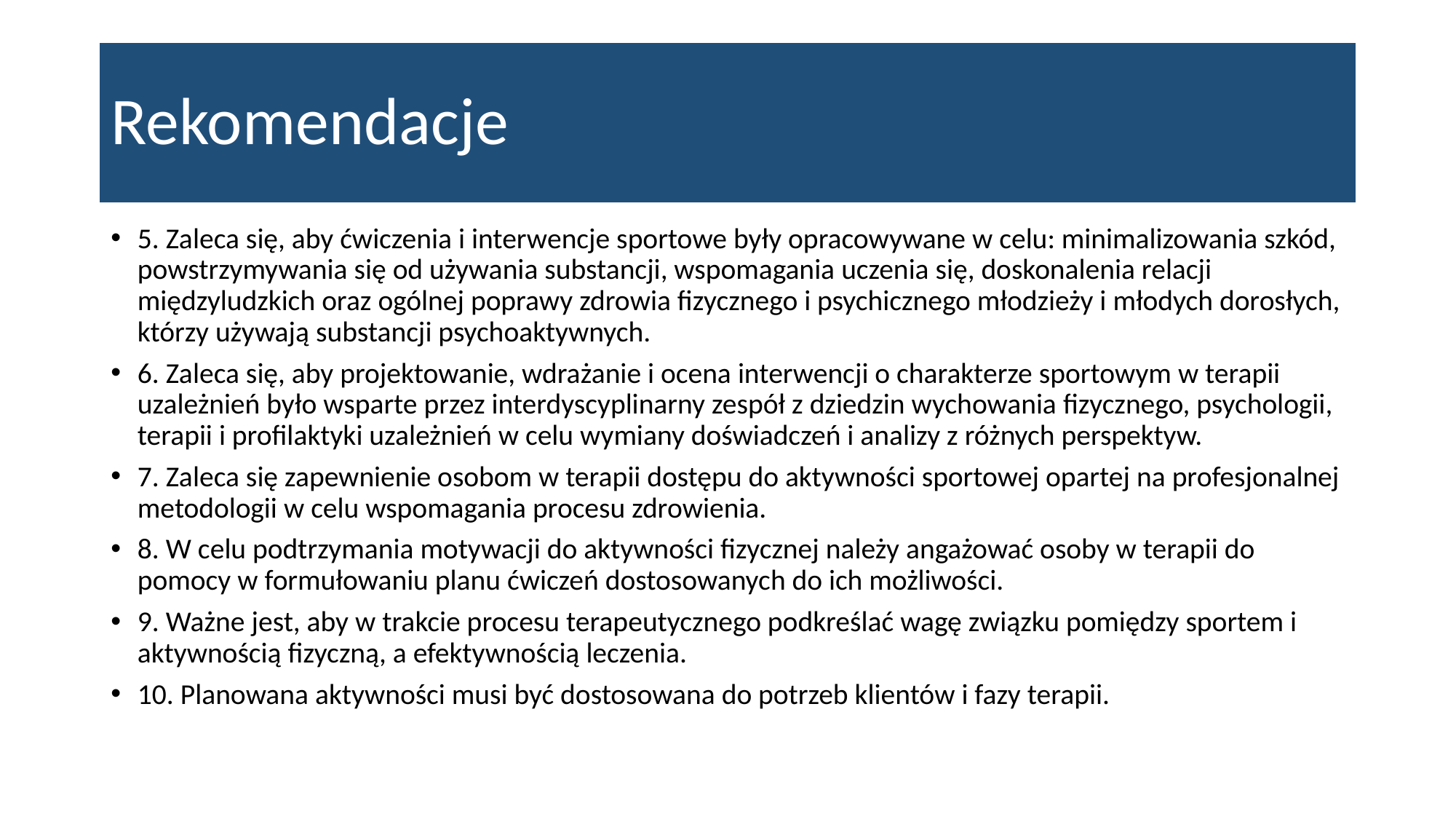

# Rekomendacje
5. Zaleca się, aby ćwiczenia i interwencje sportowe były opracowywane w celu: minimalizowania szkód, powstrzymywania się od używania substancji, wspomagania uczenia się, doskonalenia relacji międzyludzkich oraz ogólnej poprawy zdrowia fizycznego i psychicznego młodzieży i młodych dorosłych, którzy używają substancji psychoaktywnych.
6. Zaleca się, aby projektowanie, wdrażanie i ocena interwencji o charakterze sportowym w terapii uzależnień było wsparte przez interdyscyplinarny zespół z dziedzin wychowania fizycznego, psychologii, terapii i profilaktyki uzależnień w celu wymiany doświadczeń i analizy z różnych perspektyw.
7. Zaleca się zapewnienie osobom w terapii dostępu do aktywności sportowej opartej na profesjonalnej metodologii w celu wspomagania procesu zdrowienia.
8. W celu podtrzymania motywacji do aktywności fizycznej należy angażować osoby w terapii do pomocy w formułowaniu planu ćwiczeń dostosowanych do ich możliwości.
9. Ważne jest, aby w trakcie procesu terapeutycznego podkreślać wagę związku pomiędzy sportem i aktywnością fizyczną, a efektywnością leczenia.
10. Planowana aktywności musi być dostosowana do potrzeb klientów i fazy terapii.